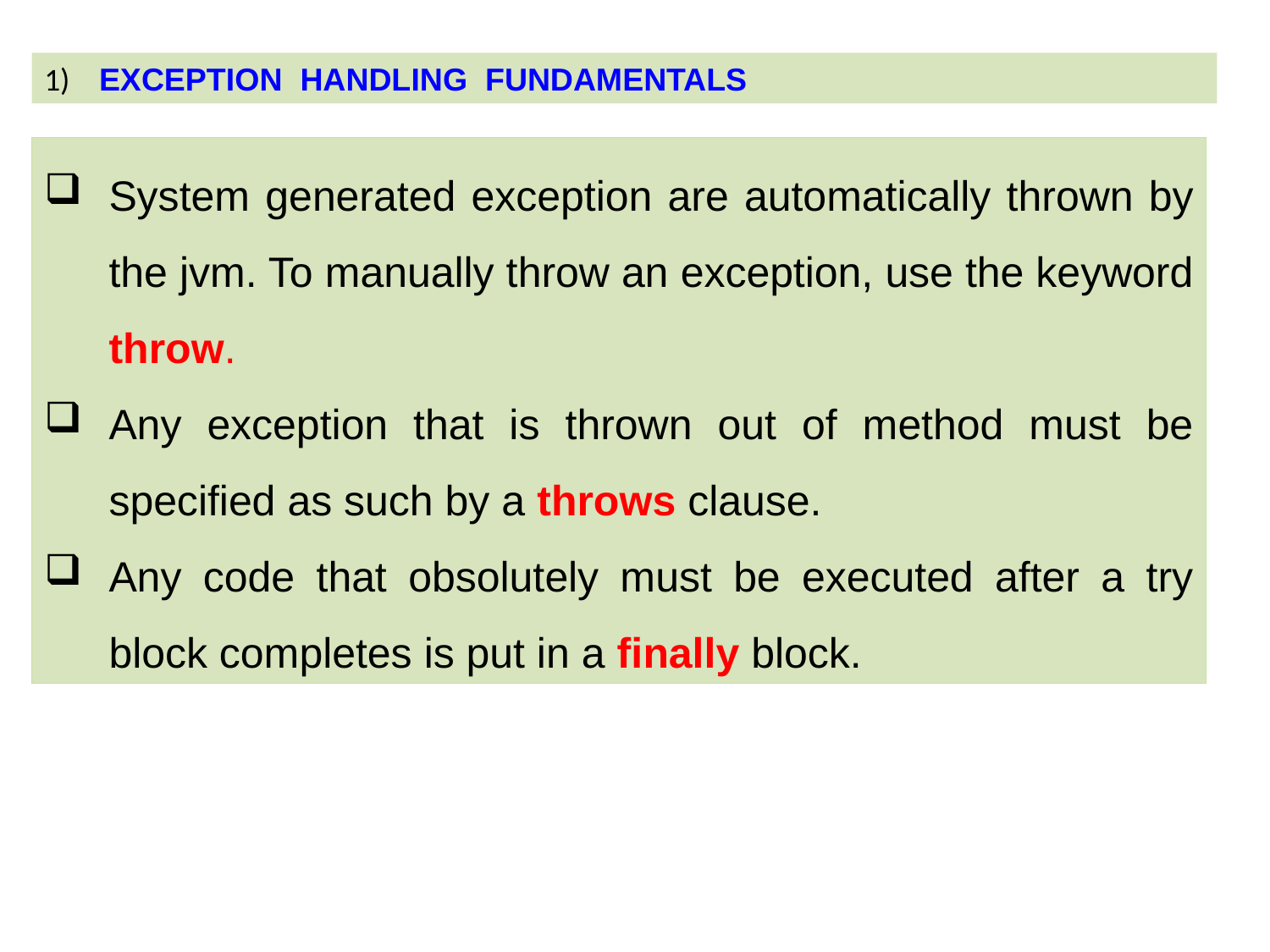

EXCEPTION  HANDLING  FUNDAMENTALS
System generated exception are automatically thrown by the jvm. To manually throw an exception, use the keyword throw.
Any exception that is thrown out of method must be specified as such by a throws clause.
Any code that obsolutely must be executed after a try block completes is put in a finally block.